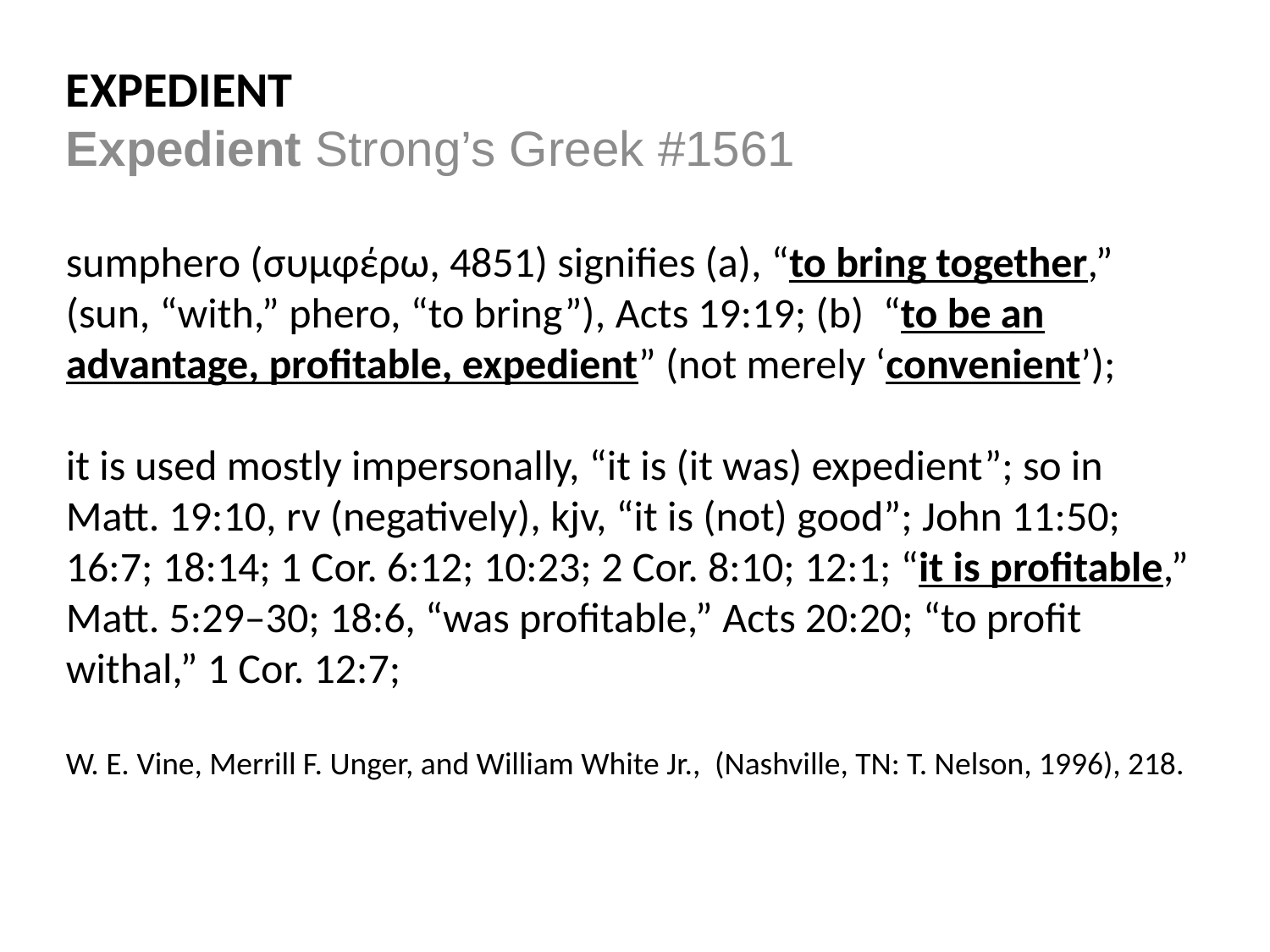

EXPEDIENT
Expedient Strong’s Greek #1561

sumphero (συμφέρω, 4851) signifies (a), “to bring together,” (sun, “with,” phero, “to bring”), Acts 19:19; (b)  “to be an advantage, profitable, expedient” (not merely ‘convenient’);

it is used mostly impersonally, “it is (it was) expedient”; so in Matt. 19:10, rv (negatively), kjv, “it is (not) good”; John 11:50; 16:7; 18:14; 1 Cor. 6:12; 10:23; 2 Cor. 8:10; 12:1; “it is profitable,” Matt. 5:29–30; 18:6, “was profitable,” Acts 20:20; “to profit withal,” 1 Cor. 12:7;

W. E. Vine, Merrill F. Unger, and William White Jr.,  (Nashville, TN: T. Nelson, 1996), 218.